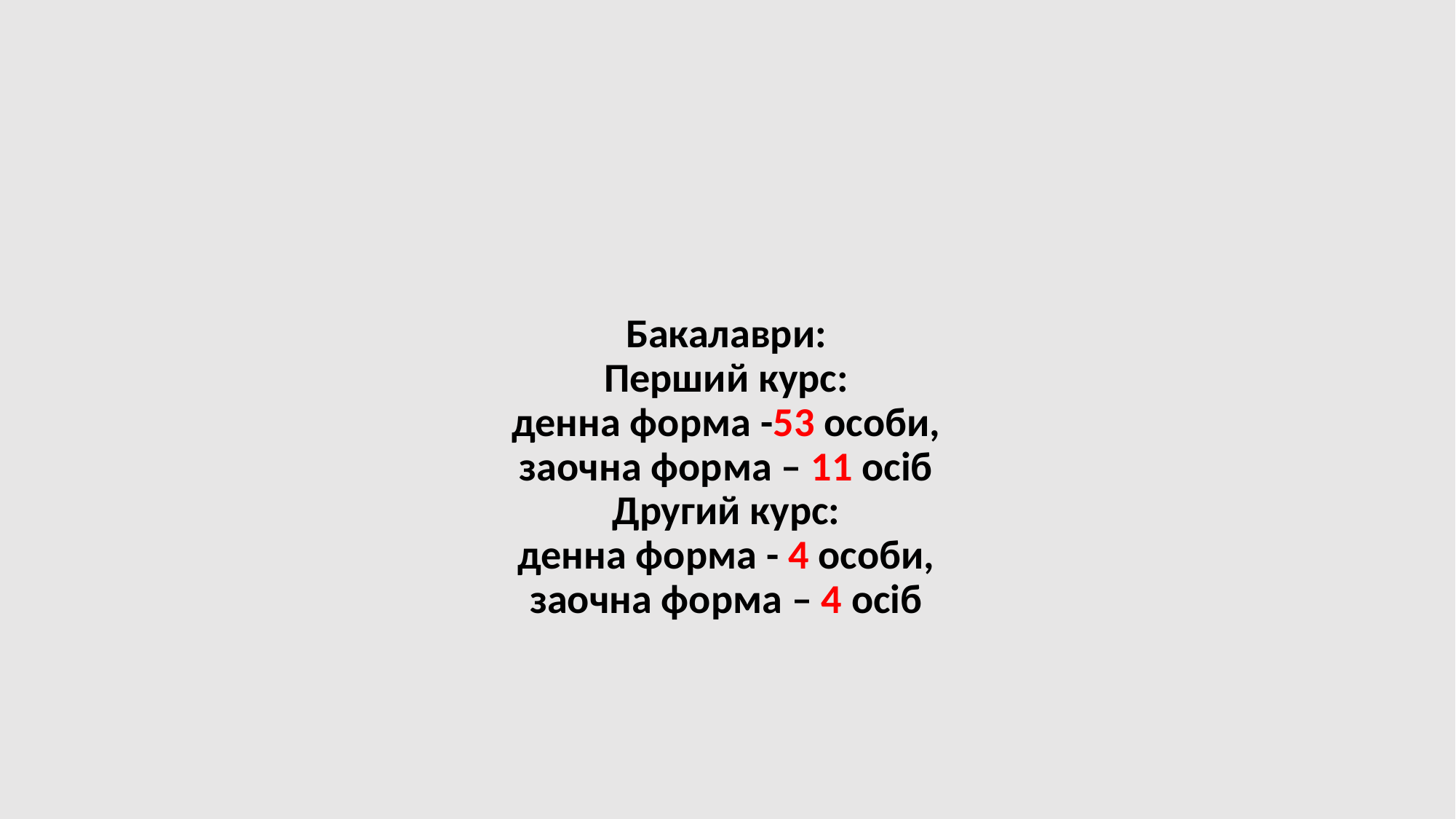

# Бакалаври: Перший курс:
денна форма -53 особи,
заочна форма – 11 осіб
Другий курс:
денна форма - 4 особи,
заочна форма – 4 осіб